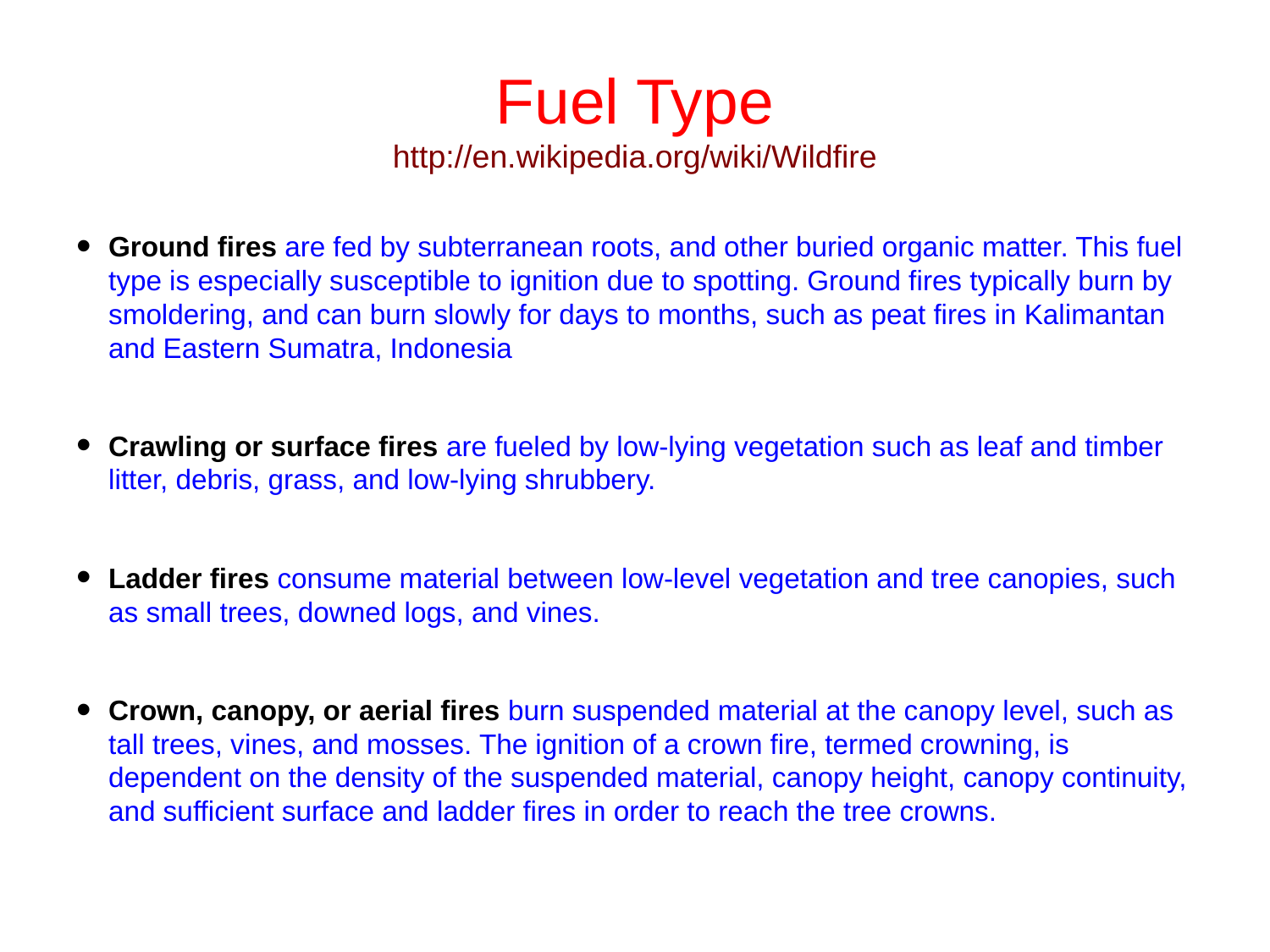

# Fuel Type http://en.wikipedia.org/wiki/Wildfire
Ground fires are fed by subterranean roots, and other buried organic matter. This fuel type is especially susceptible to ignition due to spotting. Ground fires typically burn by smoldering, and can burn slowly for days to months, such as peat fires in Kalimantan and Eastern Sumatra, Indonesia

Crawling or surface fires are fueled by low-lying vegetation such as leaf and timber litter, debris, grass, and low-lying shrubbery.

Ladder fires consume material between low-level vegetation and tree canopies, such as small trees, downed logs, and vines.

Crown, canopy, or aerial fires burn suspended material at the canopy level, such as tall trees, vines, and mosses. The ignition of a crown fire, termed crowning, is dependent on the density of the suspended material, canopy height, canopy continuity, and sufficient surface and ladder fires in order to reach the tree crowns.